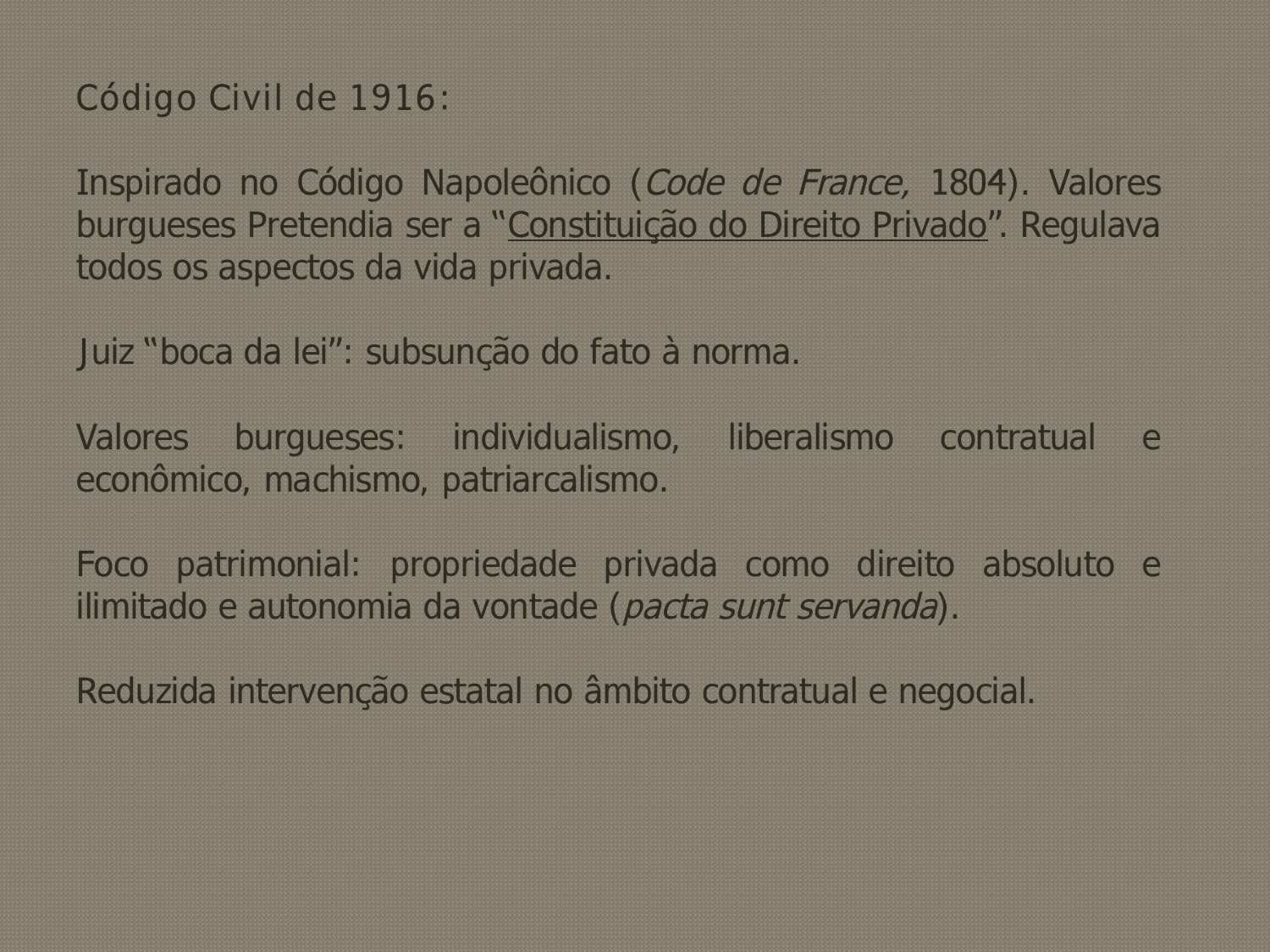

Código Civil de 1916:

Inspirado no Código Napoleônico (Code de France, 1804). Valores burgueses Pretendia ser a “Constituição do Direito Privado”. Regulava todos os aspectos da vida privada.

Juiz “boca da lei”: subsunção do fato à norma.

Valores burgueses: individualismo, liberalismo contratual e econômico, machismo, patriarcalismo.

Foco patrimonial: propriedade privada como direito absoluto e ilimitado e autonomia da vontade (pacta sunt servanda).

Reduzida intervenção estatal no âmbito contratual e negocial.